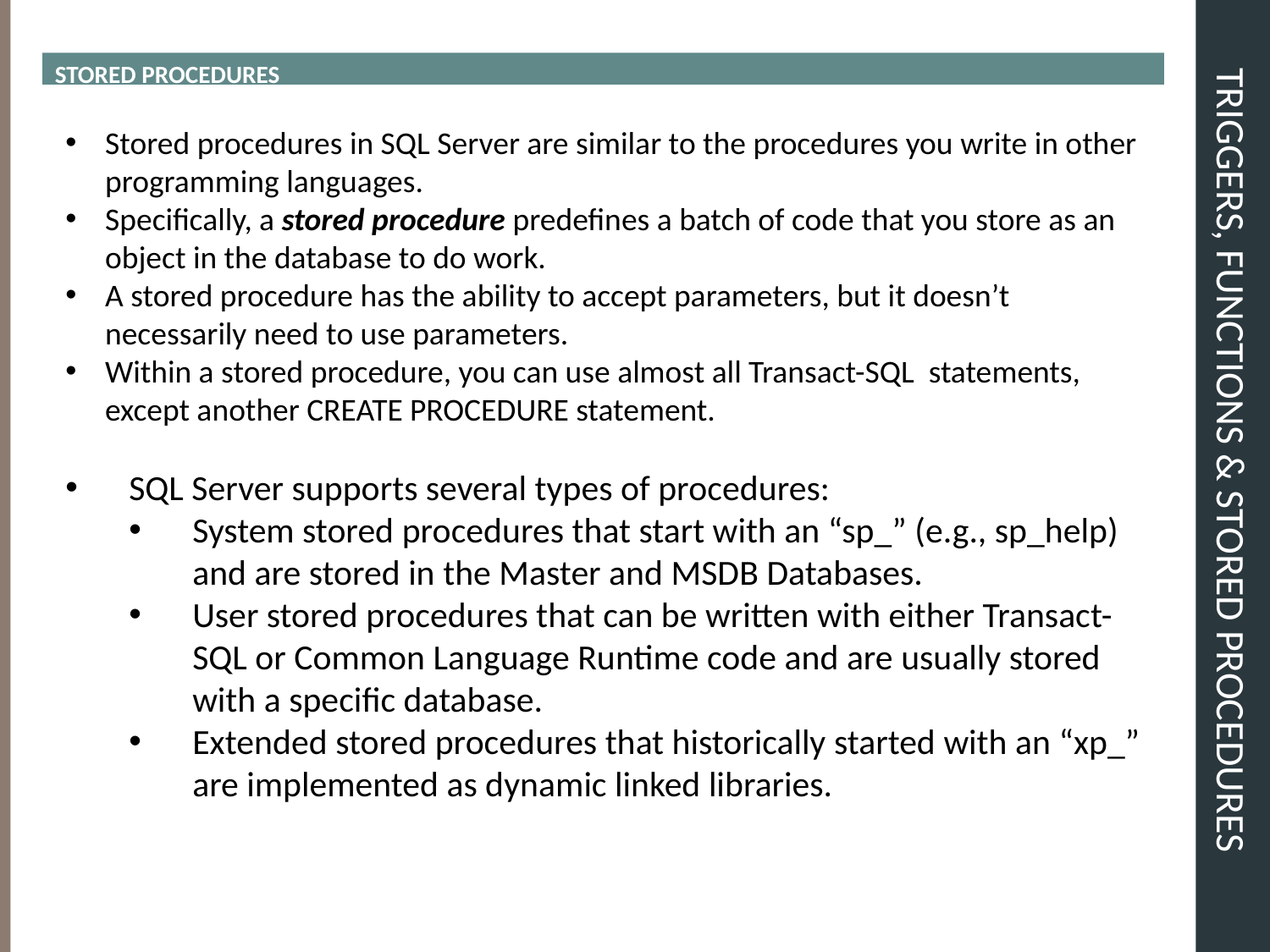

STORED PROCEDURES
# TRIGGERS, FUNCTIONS & STORED PROCEDURES
Stored procedures in SQL Server are similar to the procedures you write in other programming languages.
Specifically, a stored procedure predefines a batch of code that you store as an object in the database to do work.
A stored procedure has the ability to accept parameters, but it doesn’t necessarily need to use parameters.
Within a stored procedure, you can use almost all Transact-SQL  statements, except another CREATE PROCEDURE statement.

SQL Server supports several types of procedures:
System stored procedures that start with an “sp_” (e.g., sp_help) and are stored in the Master and MSDB Databases.
User stored procedures that can be written with either Transact-SQL or Common Language Runtime code and are usually stored with a specific database.
Extended stored procedures that historically started with an “xp_” are implemented as dynamic linked libraries.